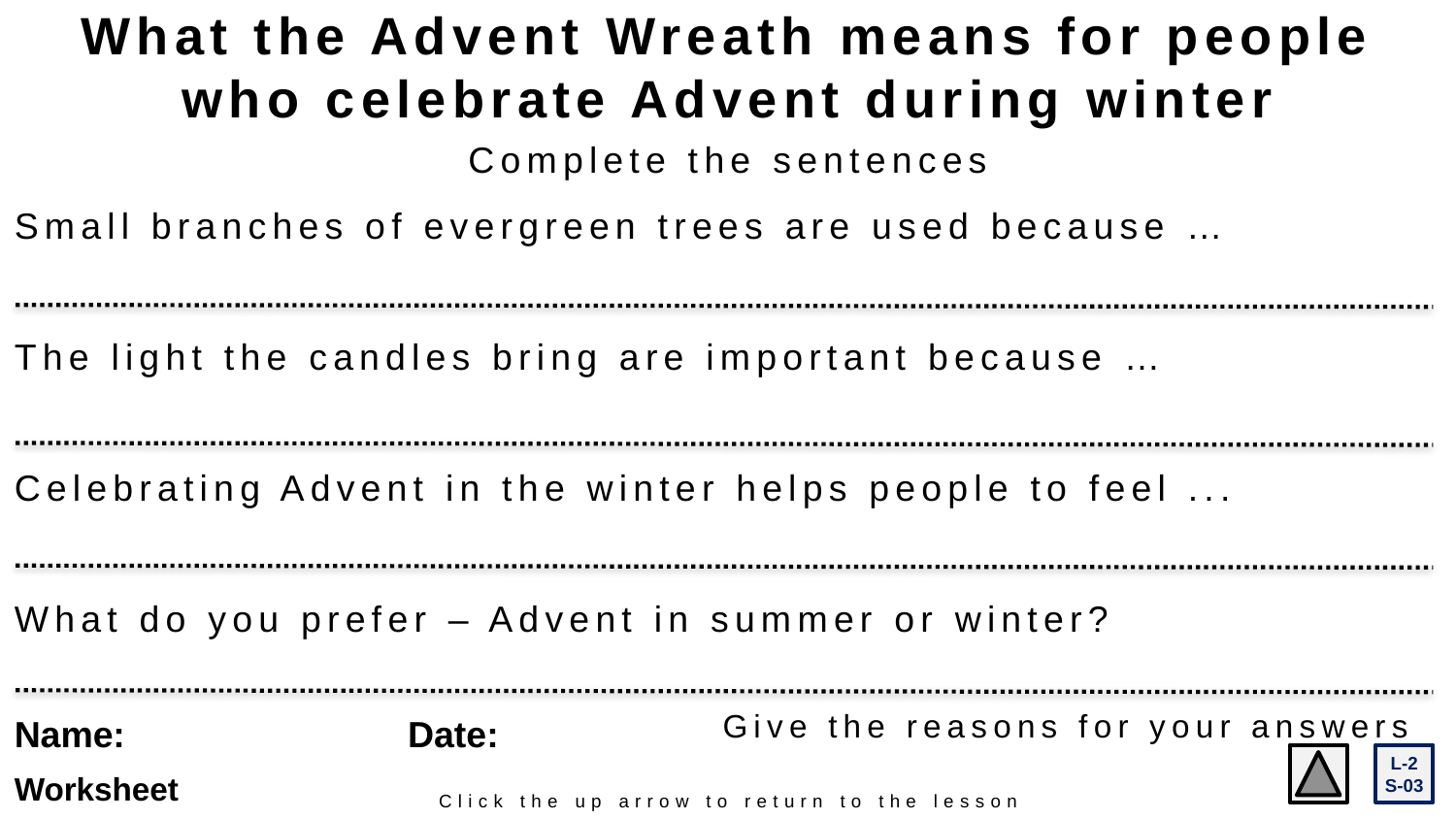

What the Advent Wreath means for people who celebrate Advent during winter
Complete the sentences
Small branches of evergreen trees are used because …

The light the candles bring are important because …

Celebrating Advent in the winter helps people to feel ...

What do you prefer – Advent in summer or winter?

Give the reasons for your answers
Name:
Date:

L-2
S-03
Worksheet
Click the up arrow to return to the lesson